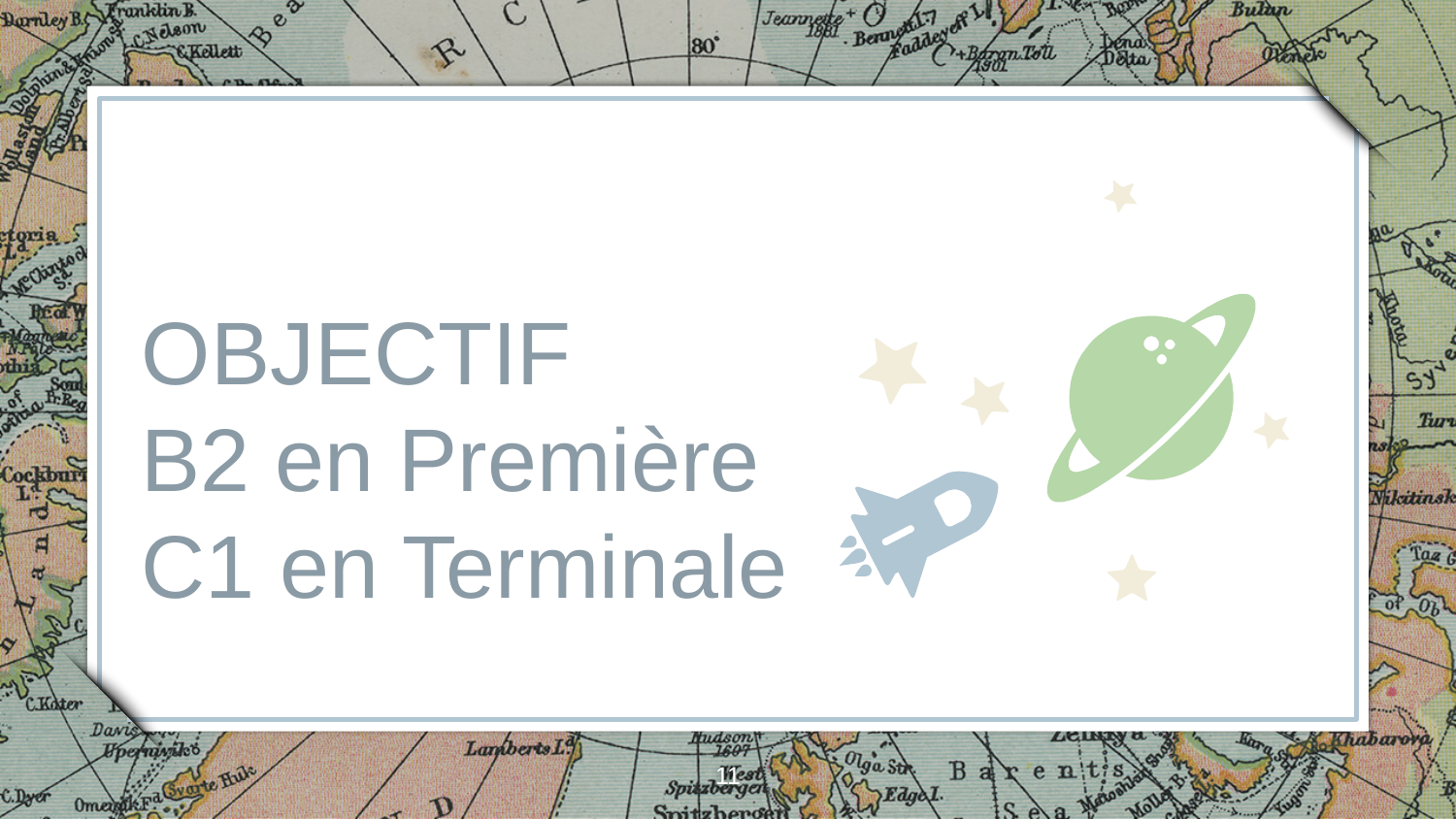

OBJECTIF
B2 en Première
C1 en Terminale

11